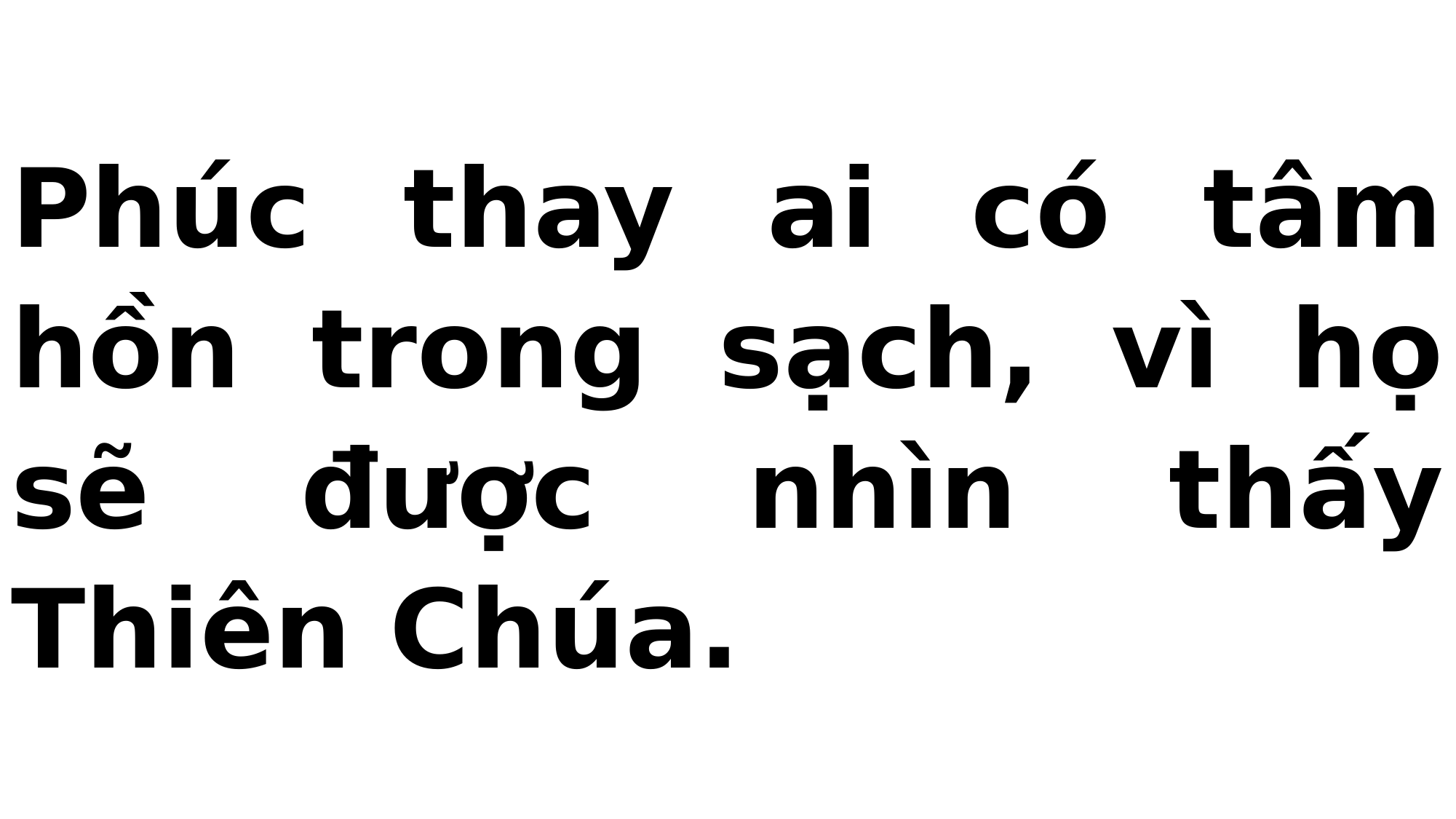

# Phúc thay ai có tâm hồn trong sạch, vì họ sẽ được nhìn thấy Thiên Chúa.